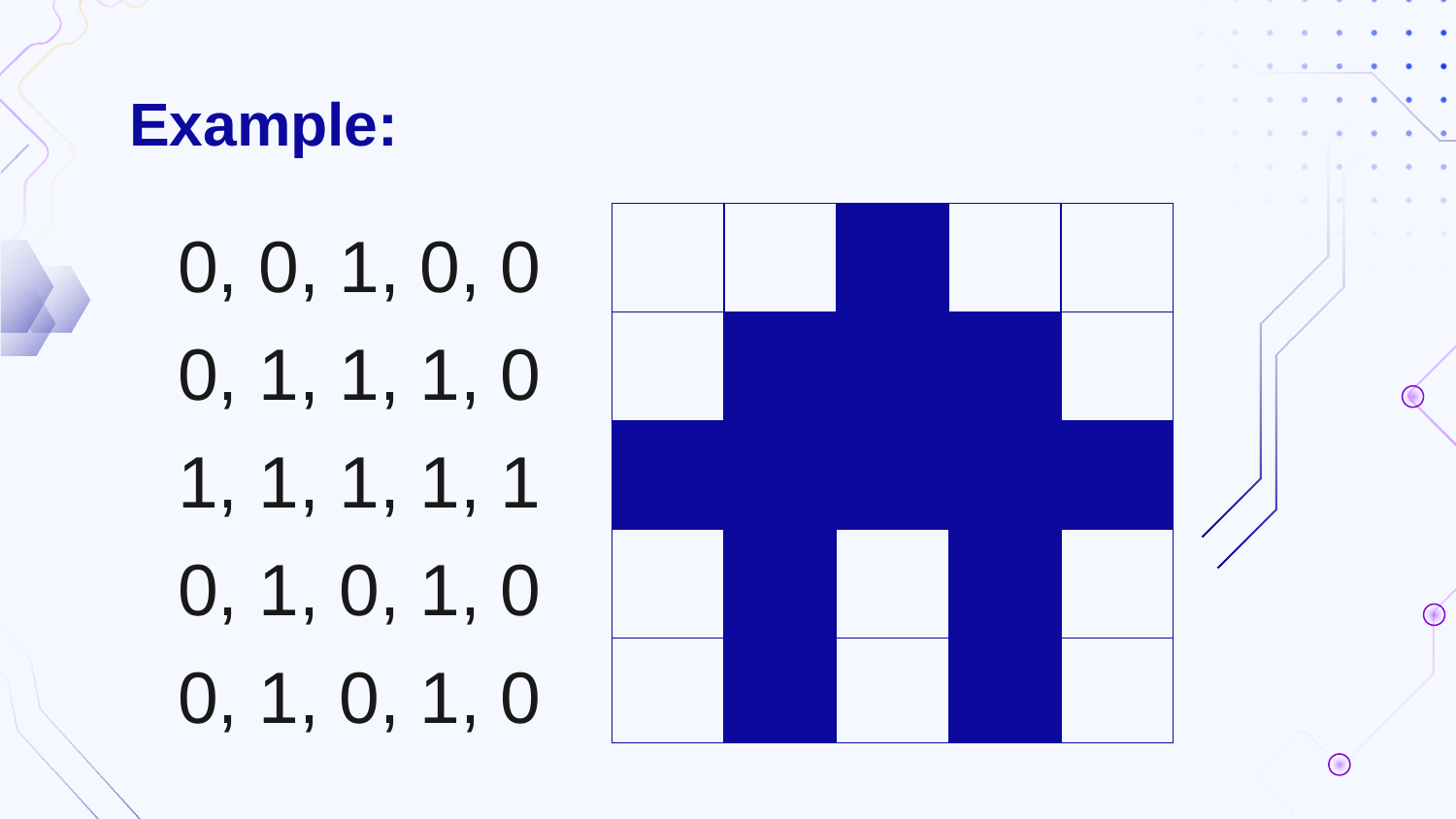

# Example:
|  |  |  |  |  |
| --- | --- | --- | --- | --- |
|  |  |  |  |  |
|  |  |  |  |  |
|  |  |  |  |  |
|  |  |  |  |  |
0, 0, 1, 0, 0
0, 1, 1, 1, 0
1, 1, 1, 1, 1
0, 1, 0, 1, 0
0, 1, 0, 1, 0